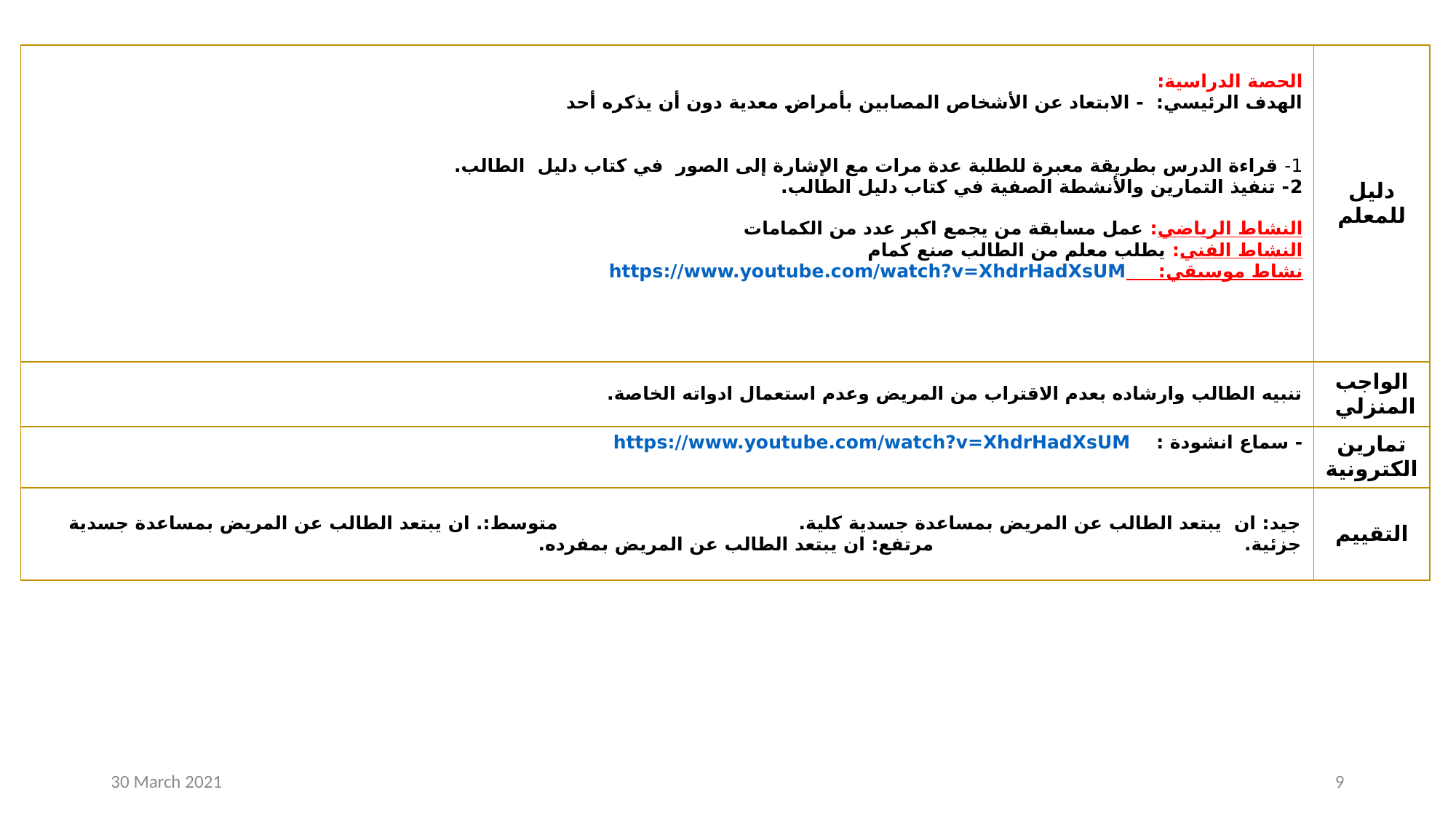

| الحصة الدراسية: الهدف الرئيسي: - الابتعاد عن الأشخاص المصابين بأمراض معدية دون أن يذكره أحد 1- قراءة الدرس بطريقة معبرة للطلبة عدة مرات مع الإشارة إلى الصور في كتاب دليل الطالب. 2- تنفيذ التمارين والأنشطة الصفية في كتاب دليل الطالب. النشاط الرياضي: عمل مسابقة من يجمع اكبر عدد من الكمامات النشاط الفني: يطلب معلم من الطالب صنع كمام نشاط موسيقي: https://www.youtube.com/watch?v=XhdrHadXsUM | دليل للمعلم |
| --- | --- |
| تنبيه الطالب وارشاده بعدم الاقتراب من المريض وعدم استعمال ادواته الخاصة. | الواجب المنزلي |
| - سماع انشودة : https://www.youtube.com/watch?v=XhdrHadXsUM | تمارين الكترونية |
| جيد: ان يبتعد الطالب عن المريض بمساعدة جسدية كلية. متوسط:. ان يبتعد الطالب عن المريض بمساعدة جسدية جزئية. مرتفع: ان يبتعد الطالب عن المريض بمفرده. | التقييم |
30 March 2021
9